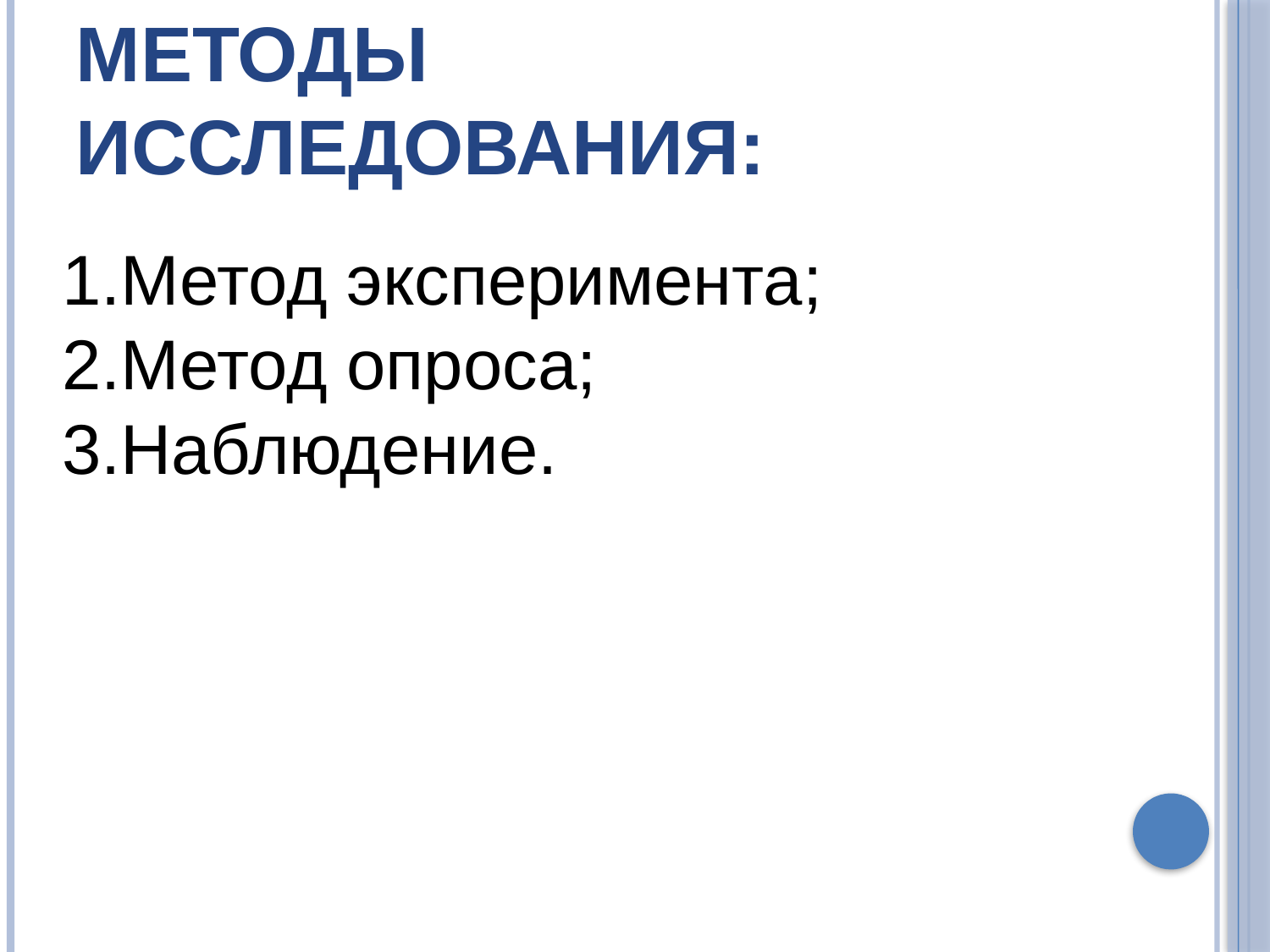

Методы исследования:
1.Метод эксперимента;
2.Метод опроса;
3.Наблюдение.